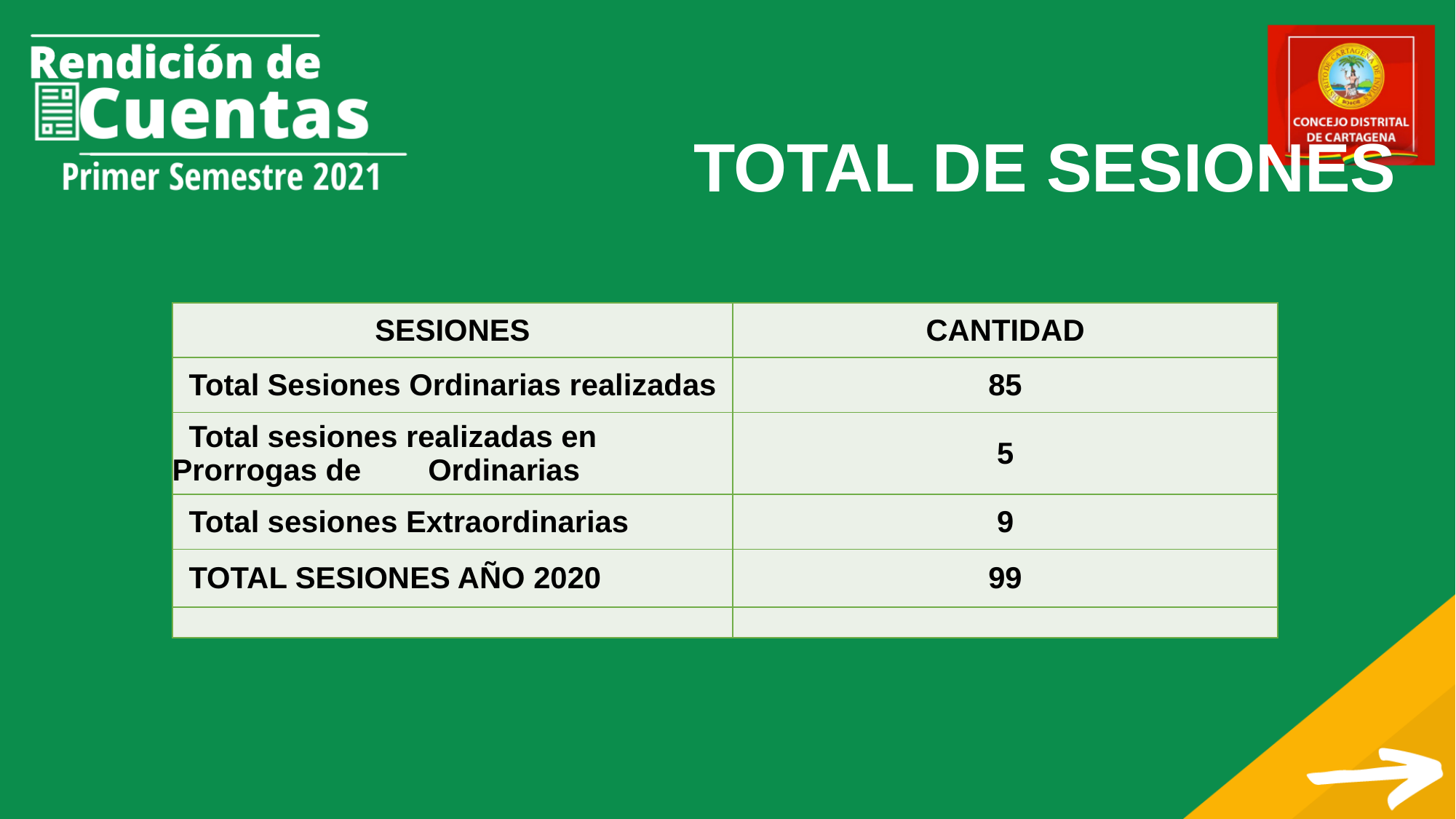

# TOTAL DE SESIONES
| SESIONES | CANTIDAD |
| --- | --- |
| Total Sesiones Ordinarias realizadas | 85 |
| Total sesiones realizadas en Prorrogas de Ordinarias | 5 |
| Total sesiones Extraordinarias | 9 |
| TOTAL SESIONES AÑO 2020 | 99 |
|  |  |